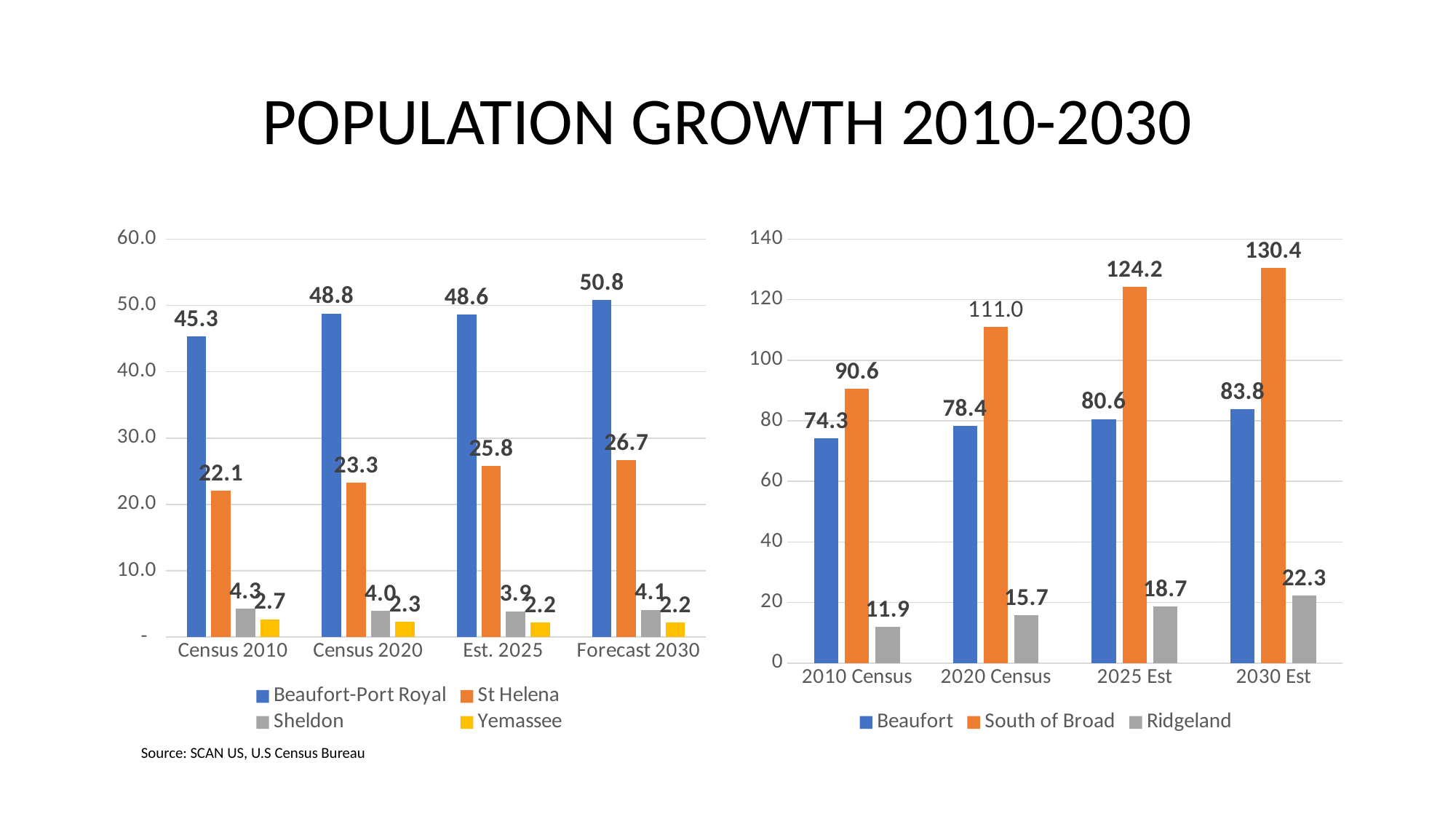

# POPULATION GROWTH 2010-2030

### Chart

| Category | Beaufort-Port Royal | St Helena | Sheldon | Yemassee |
|---|---|---|---|---|
| Census 2010 | 45.3 | 22.1 | 4.3 | 2.7 |
| Census 2020 | 48.8 | 23.3 | 4.0 | 2.3 |
| Est. 2025 | 48.6 | 25.8 | 3.9 | 2.2 |
| Forecast 2030 | 50.8 | 26.7 | 4.1 | 2.2 |

### Chart

| Category | Beaufort | South of Broad | Ridgeland |
|---|---|---|---|
| 2010 Census | 74.3 | 90.6 | 11.9 |
| 2020 Census | 78.4 | 111.0 | 15.7 |
| 2025 Est | 80.6 | 124.2 | 18.7 |
| 2030 Est | 83.8 | 130.4 | 22.3 |
Source: SCAN US, U.S Census Bureau